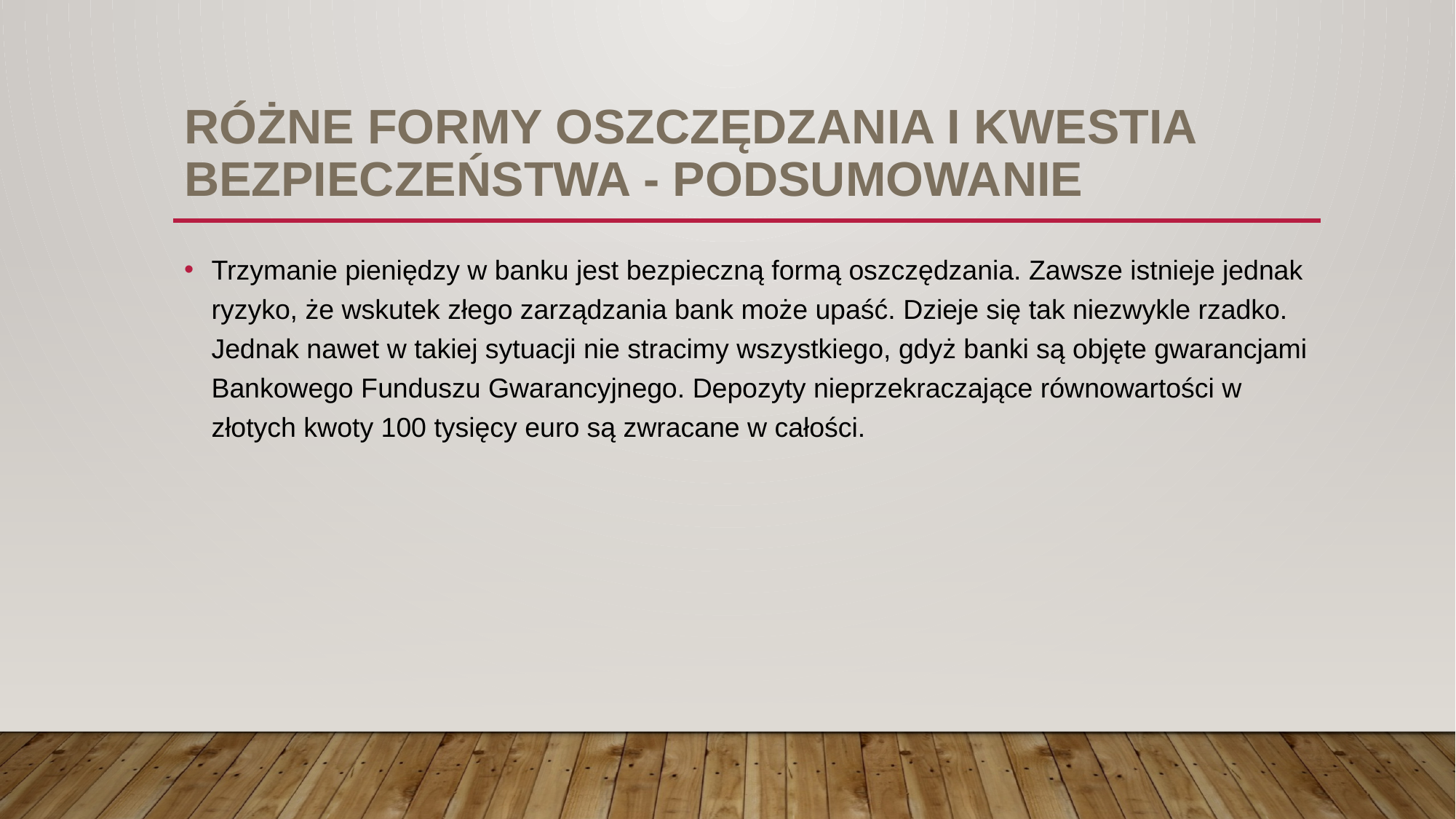

# Różne formy oszczędzania i kwestia bezpieczeństwa - podsumowanie
Trzymanie pieniędzy w banku jest bezpieczną formą oszczędzania. Zawsze istnieje jednak ryzyko, że wskutek złego zarządzania bank może upaść. Dzieje się tak niezwykle rzadko. Jednak nawet w takiej sytuacji nie stracimy wszystkiego, gdyż banki są objęte gwarancjami Bankowego Funduszu Gwarancyjnego. Depozyty nieprzekraczające równowartości w złotych kwoty 100 tysięcy euro są zwracane w całości.